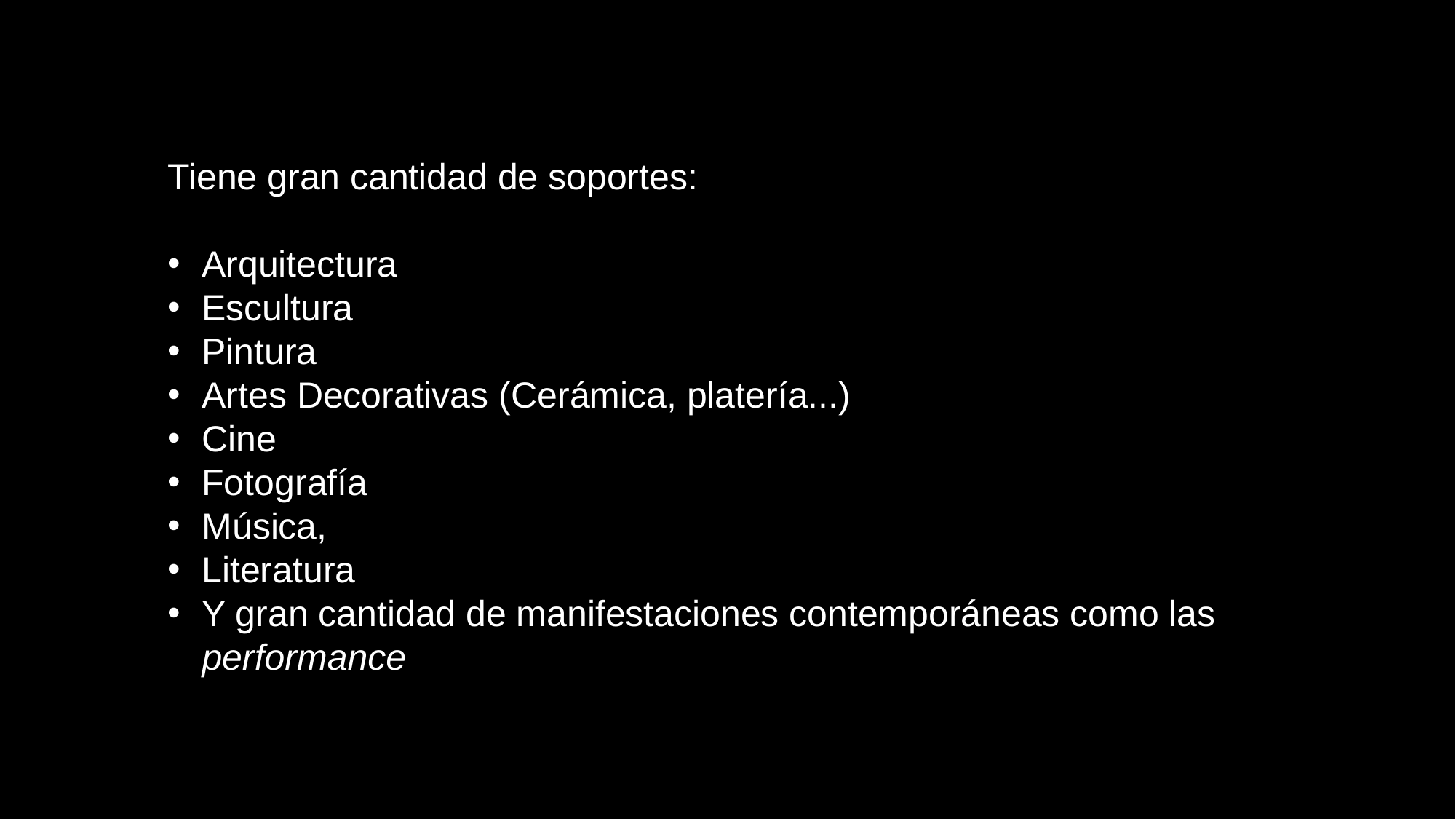

Tiene gran cantidad de soportes:

Arquitectura
Escultura
Pintura
Artes Decorativas (Cerámica, platería...)
Cine
Fotografía
Música,
Literatura
Y gran cantidad de manifestaciones contemporáneas como las performance